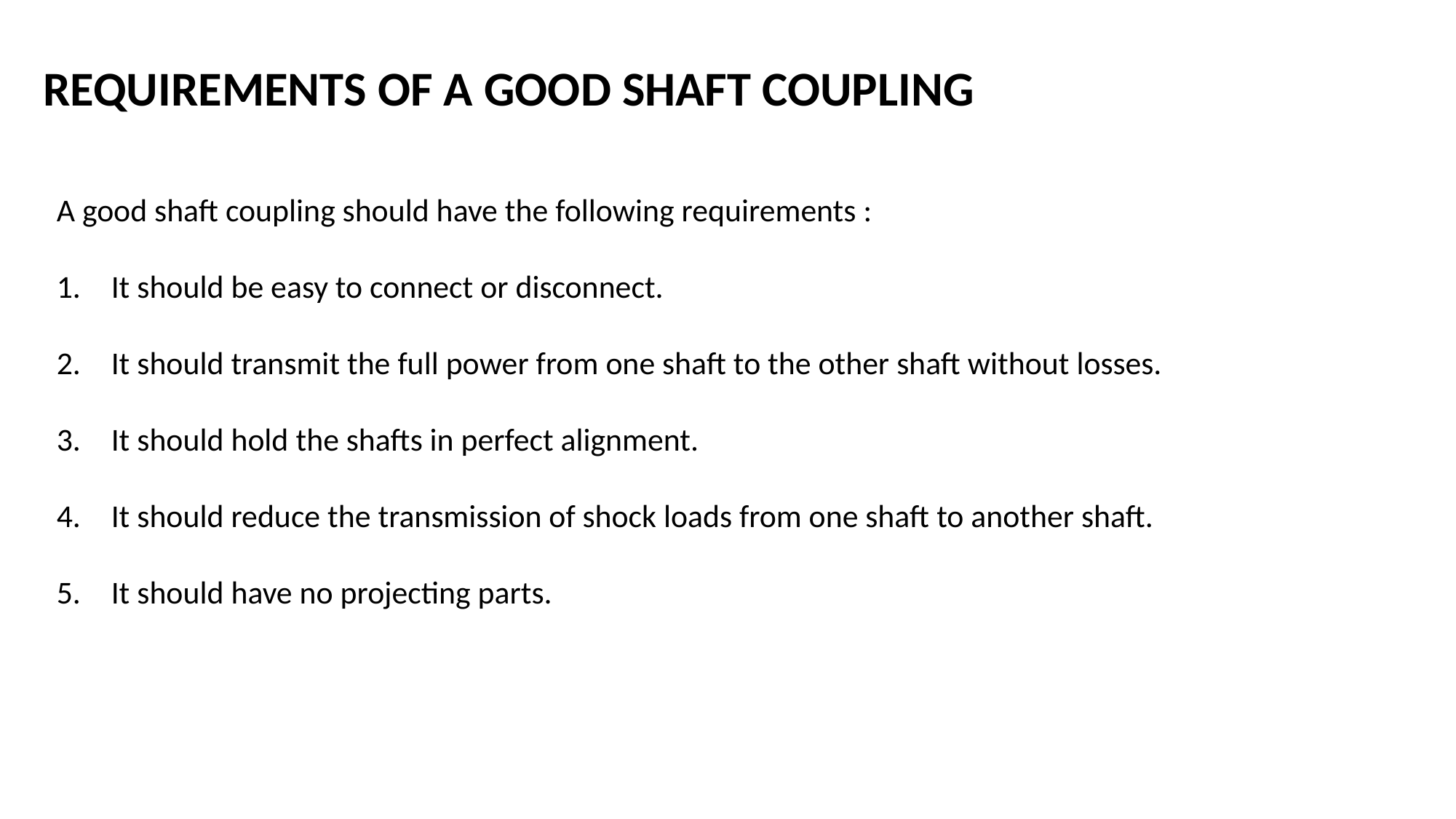

REQUIREMENTS OF A GOOD SHAFT COUPLING
A good shaft coupling should have the following requirements :
It should be easy to connect or disconnect.
It should transmit the full power from one shaft to the other shaft without losses.
It should hold the shafts in perfect alignment.
It should reduce the transmission of shock loads from one shaft to another shaft.
It should have no projecting parts.